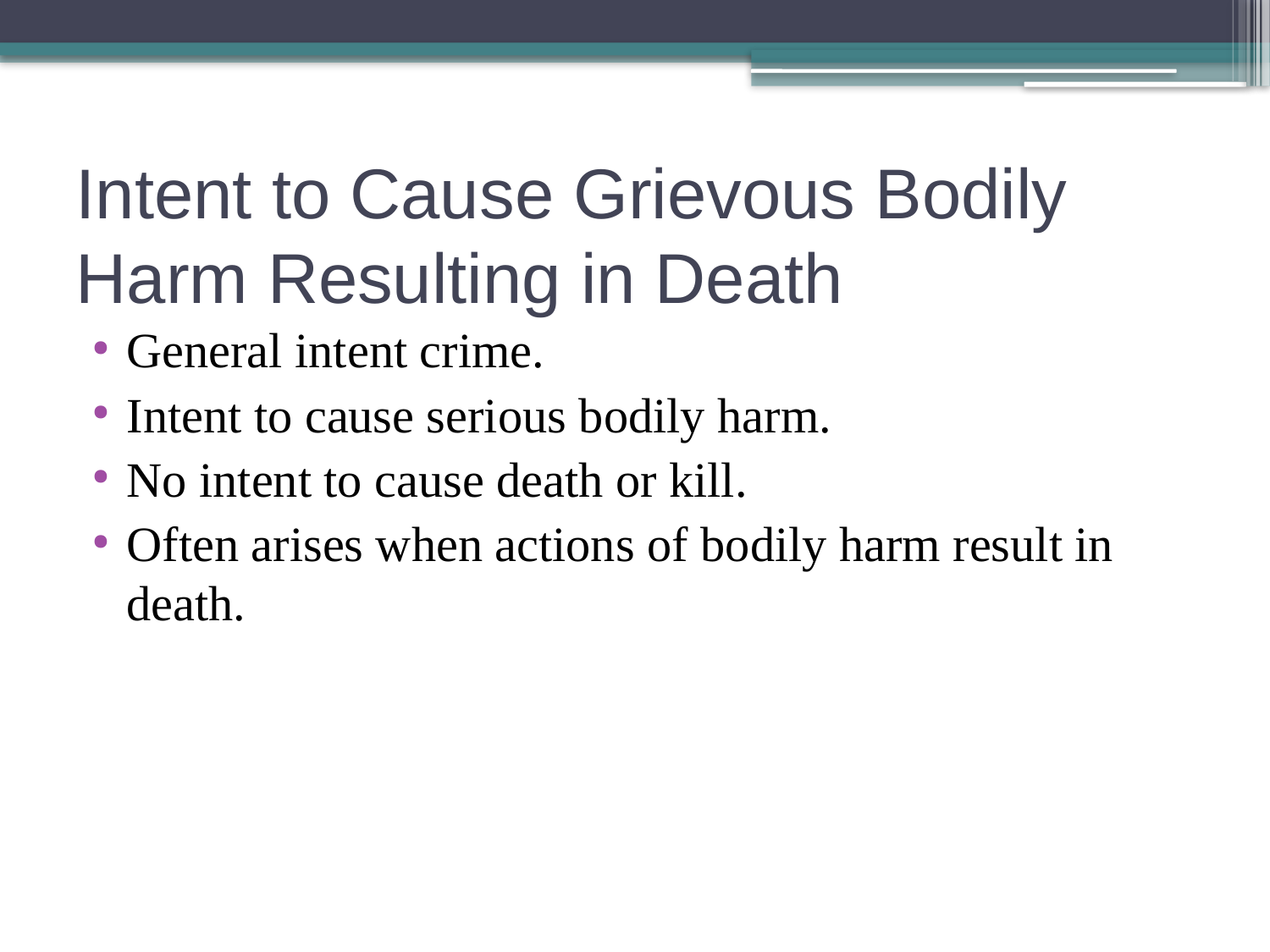

# Intent to Cause Grievous Bodily Harm Resulting in Death
General intent crime.
Intent to cause serious bodily harm.
No intent to cause death or kill.
Often arises when actions of bodily harm result in death.